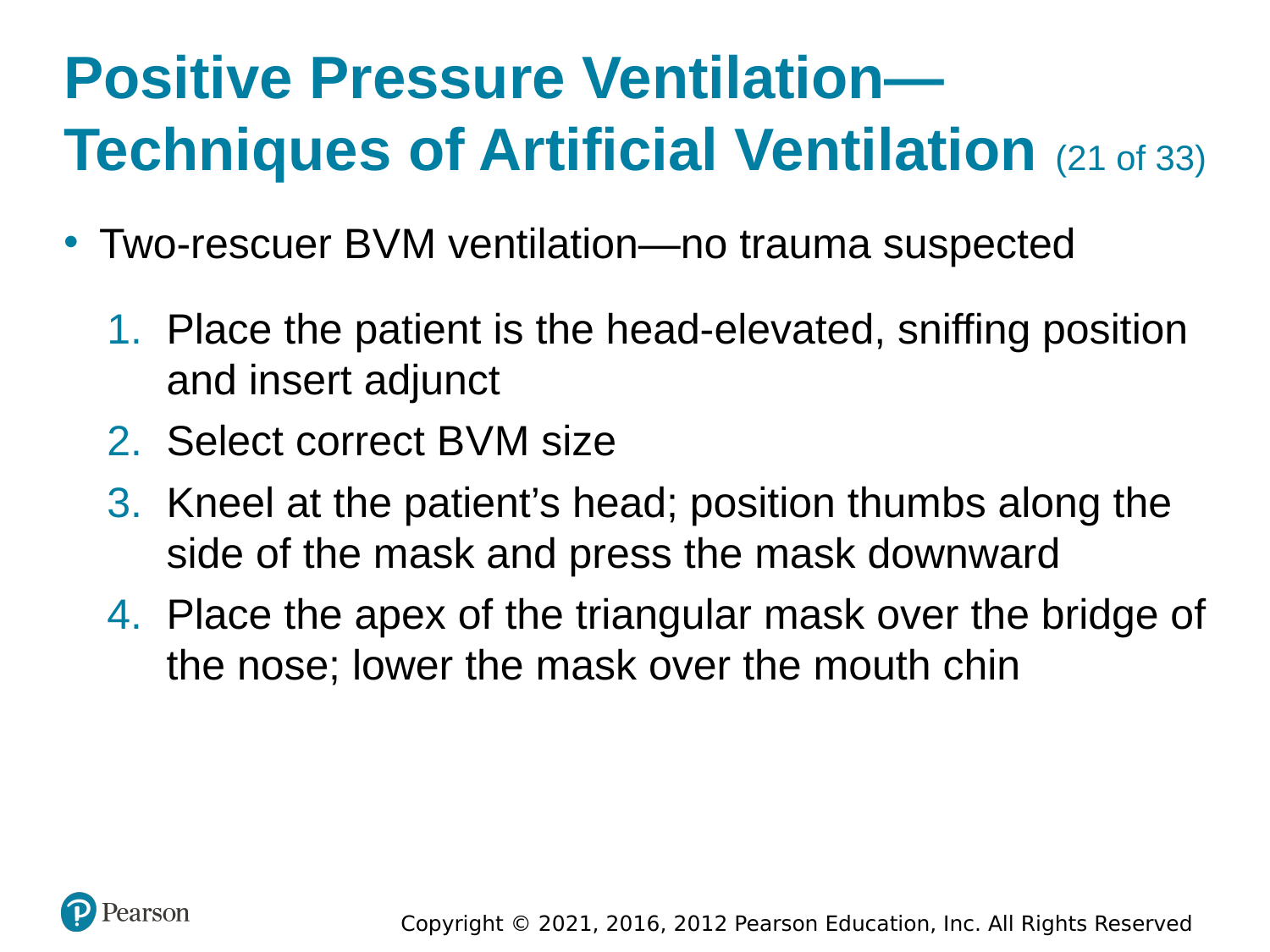

# Positive Pressure Ventilation—Techniques of Artificial Ventilation (21 of 33)
Two-rescuer B V M ventilation—no trauma suspected
Place the patient is the head-elevated, sniffing position and insert adjunct
Select correct B V M size
Kneel at the patient’s head; position thumbs along the side of the mask and press the mask downward
Place the apex of the triangular mask over the bridge of the nose; lower the mask over the mouth chin